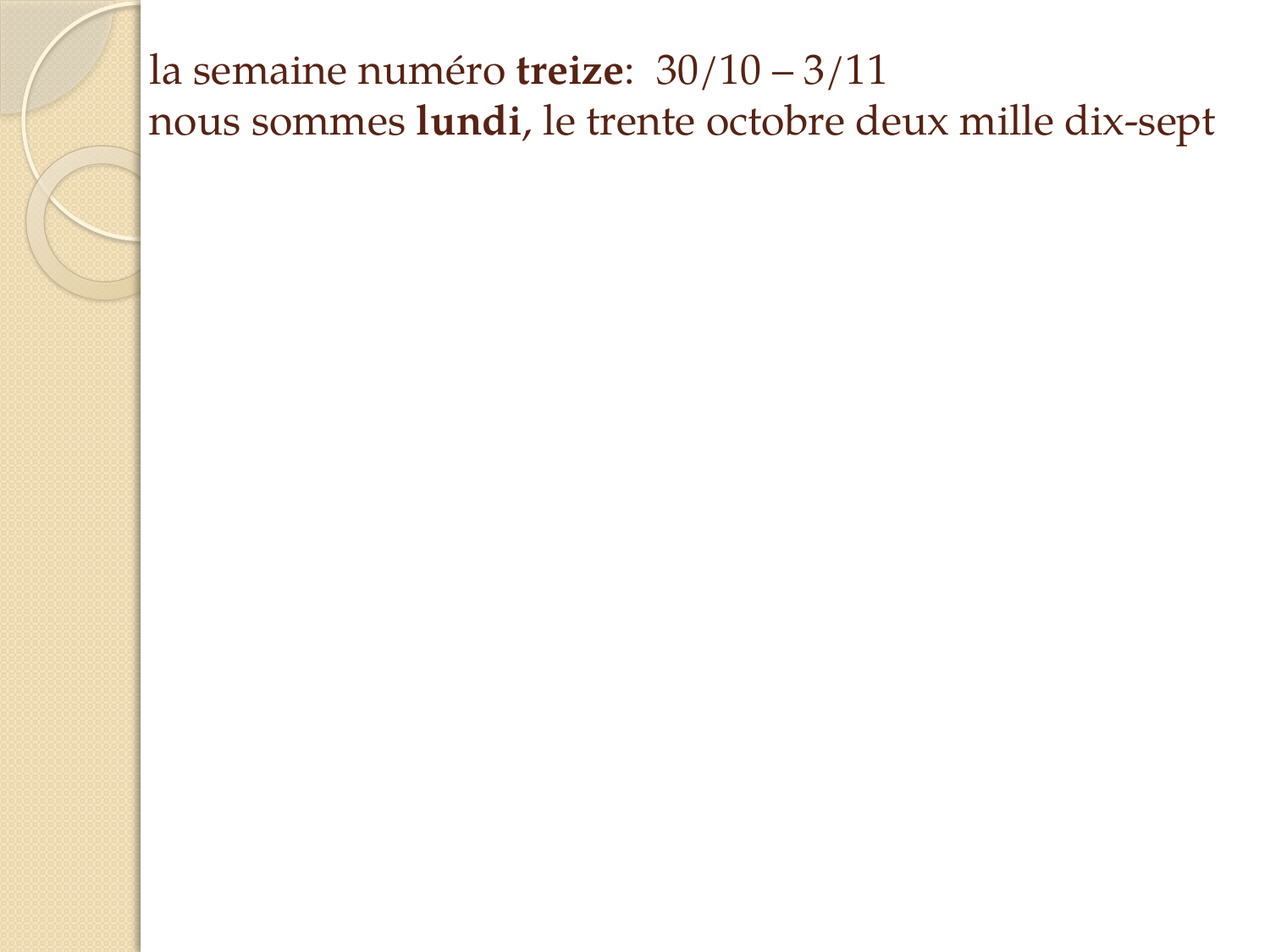

# la semaine numéro treize:  30/10 – 3/11 nous sommes lundi, le trente octobre deux mille dix-sept